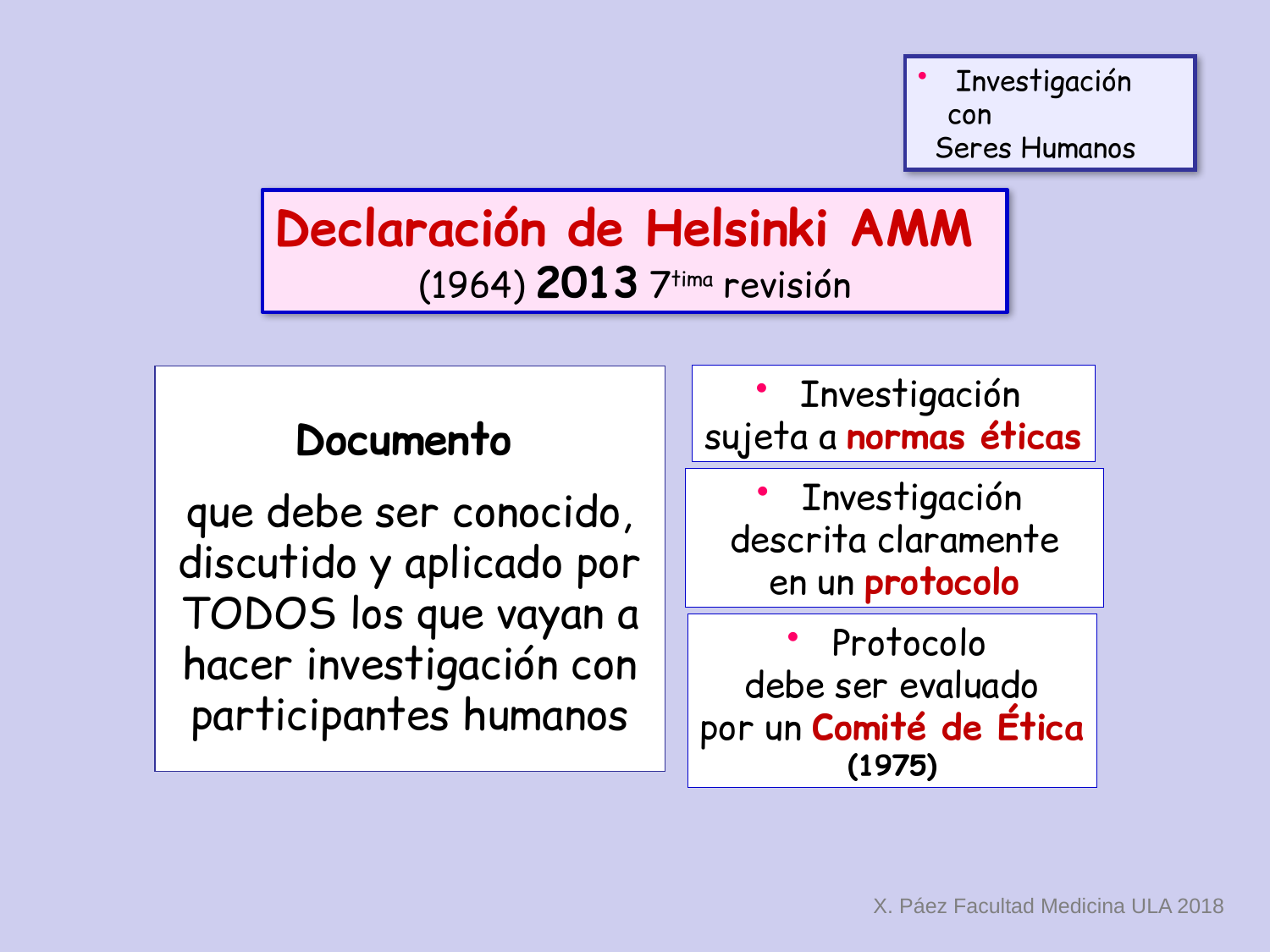

Investigación con
  Seres Humanos
Declaración de Helsinki AMM
(1964) 2013 7tima revisión
 Investigación
sujeta a normas éticas

Documento
que debe ser conocido, discutido y aplicado por TODOS los que vayan a hacer investigación con participantes humanos

 Investigación
descrita claramente
en un protocolo
 Protocolo
debe ser evaluado
por un Comité de Ética
(1975)
X. Páez Facultad Medicina ULA 2018